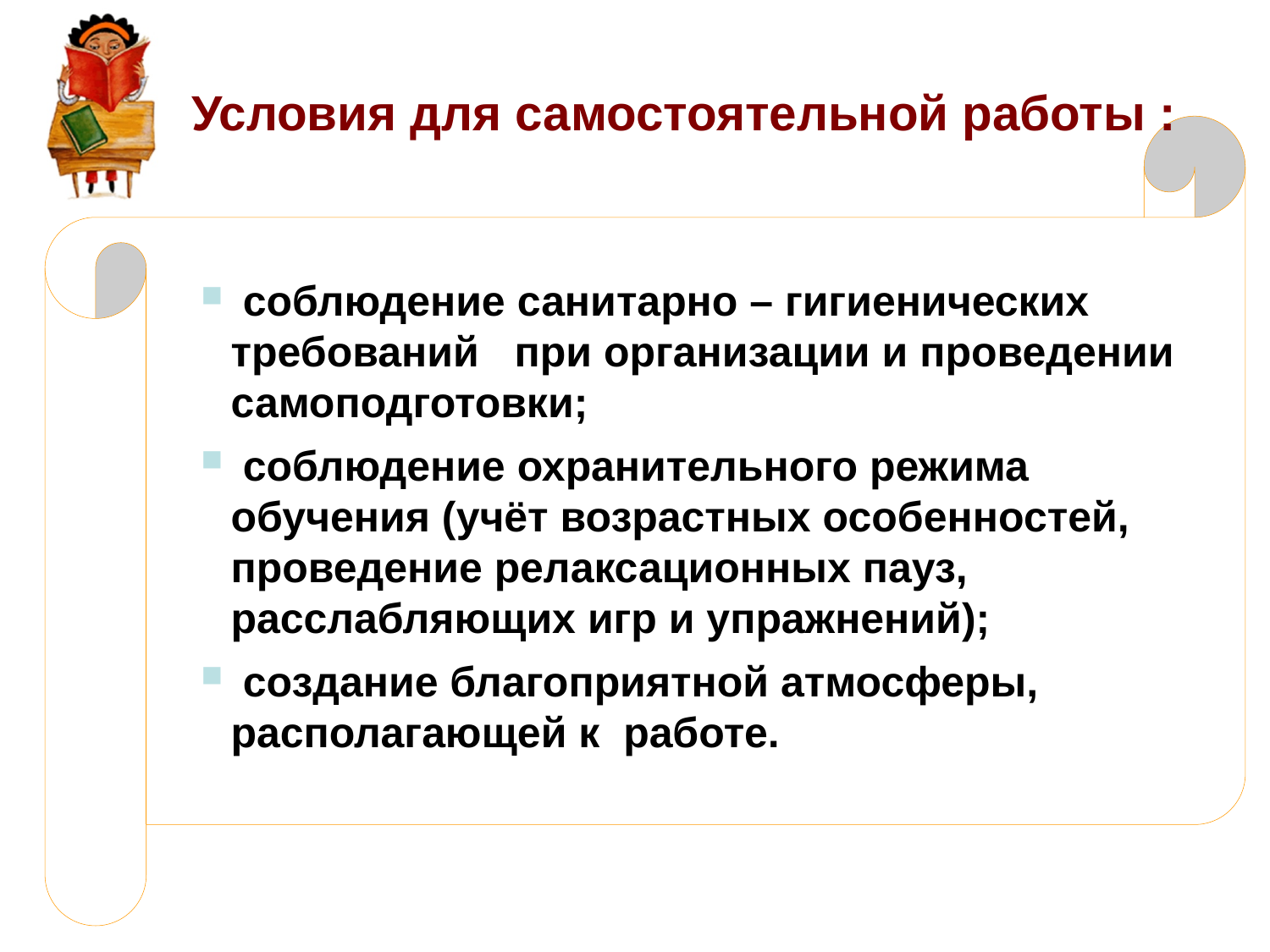

Условия для самостоятельной работы :
 соблюдение санитарно – гигиенических требований   при организации и проведении самоподготовки;
 соблюдение охранительного режима обучения (учёт возрастных особенностей, проведение релаксационных пауз, расслабляющих игр и упражнений);
 создание благоприятной атмосферы, располагающей к  работе.